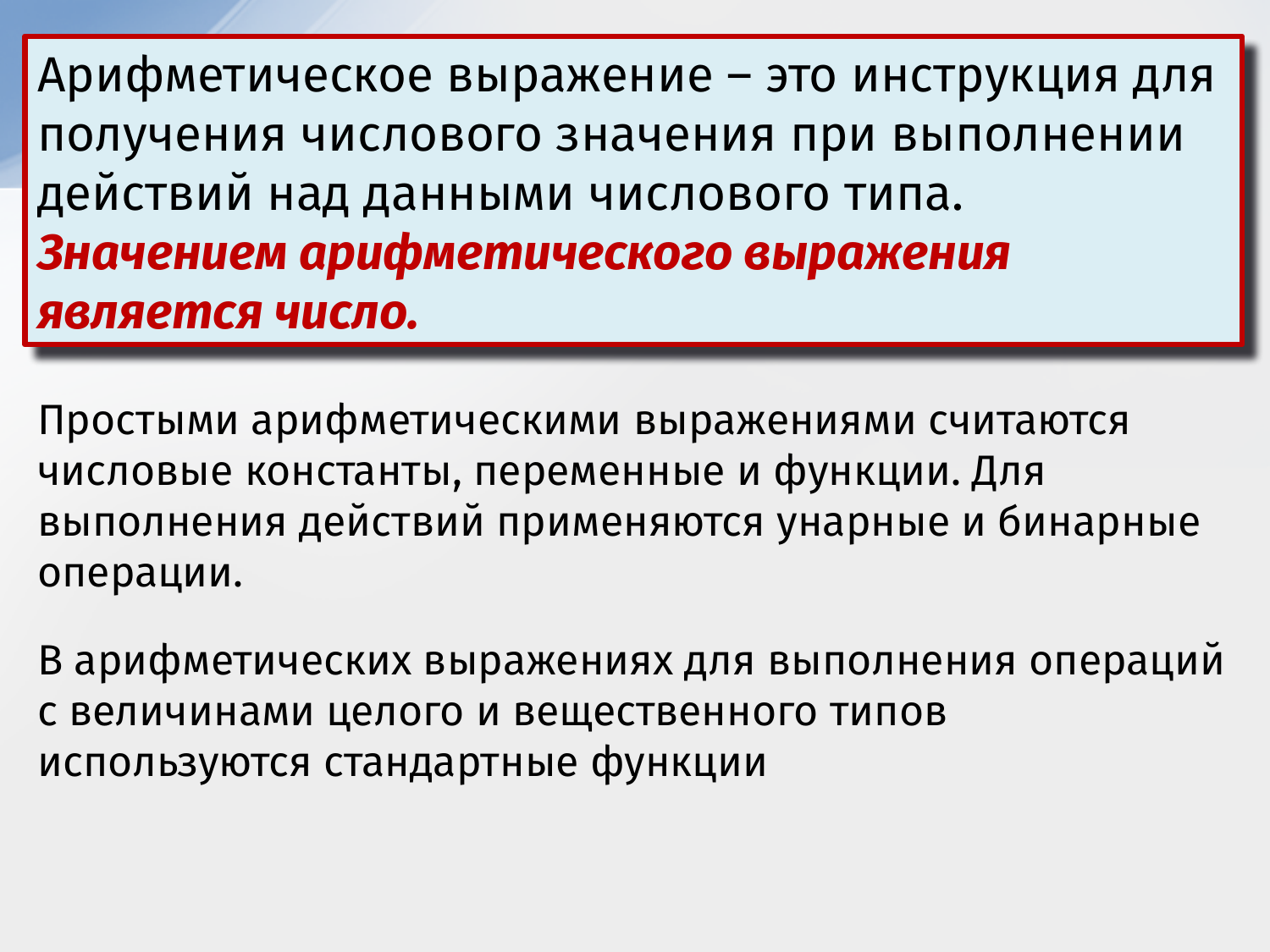

Арифметическое выражение – это инструкция для получения числового значения при выполнении действий над данными числового типа.
Значением арифметического выражения является число.
Простыми арифметическими выражениями считаются числовые константы, переменные и функции. Для выполнения действий применяются унарные и бинарные операции.
В арифметических выражениях для выполнения операций с величинами целого и вещественного типов используются стандартные функции